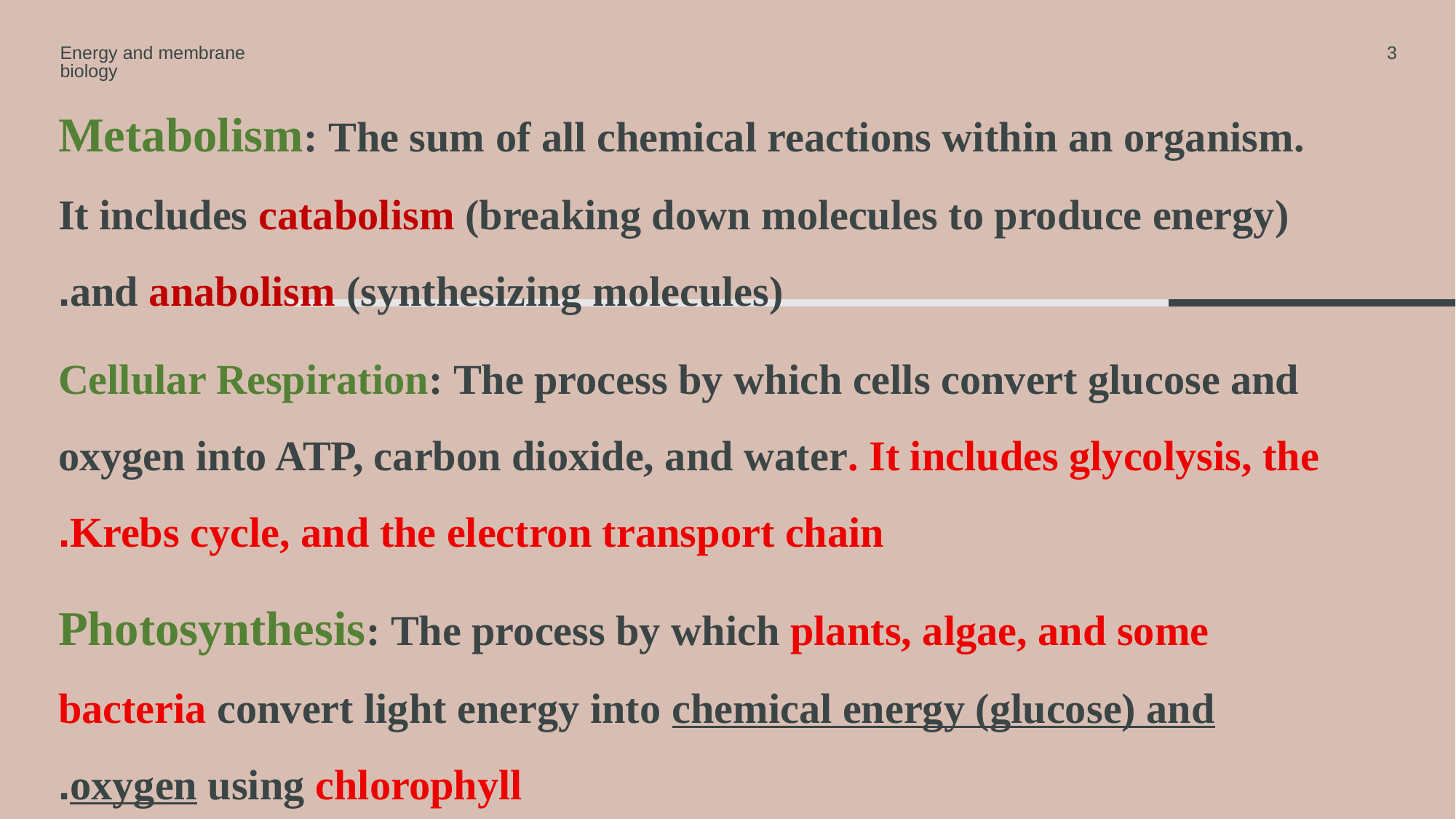

Energy and membrane biology
3
Metabolism: The sum of all chemical reactions within an organism. It includes catabolism (breaking down molecules to produce energy) and anabolism (synthesizing molecules).
Cellular Respiration: The process by which cells convert glucose and oxygen into ATP, carbon dioxide, and water. It includes glycolysis, the Krebs cycle, and the electron transport chain.
Photosynthesis: The process by which plants, algae, and some bacteria convert light energy into chemical energy (glucose) and oxygen using chlorophyll.